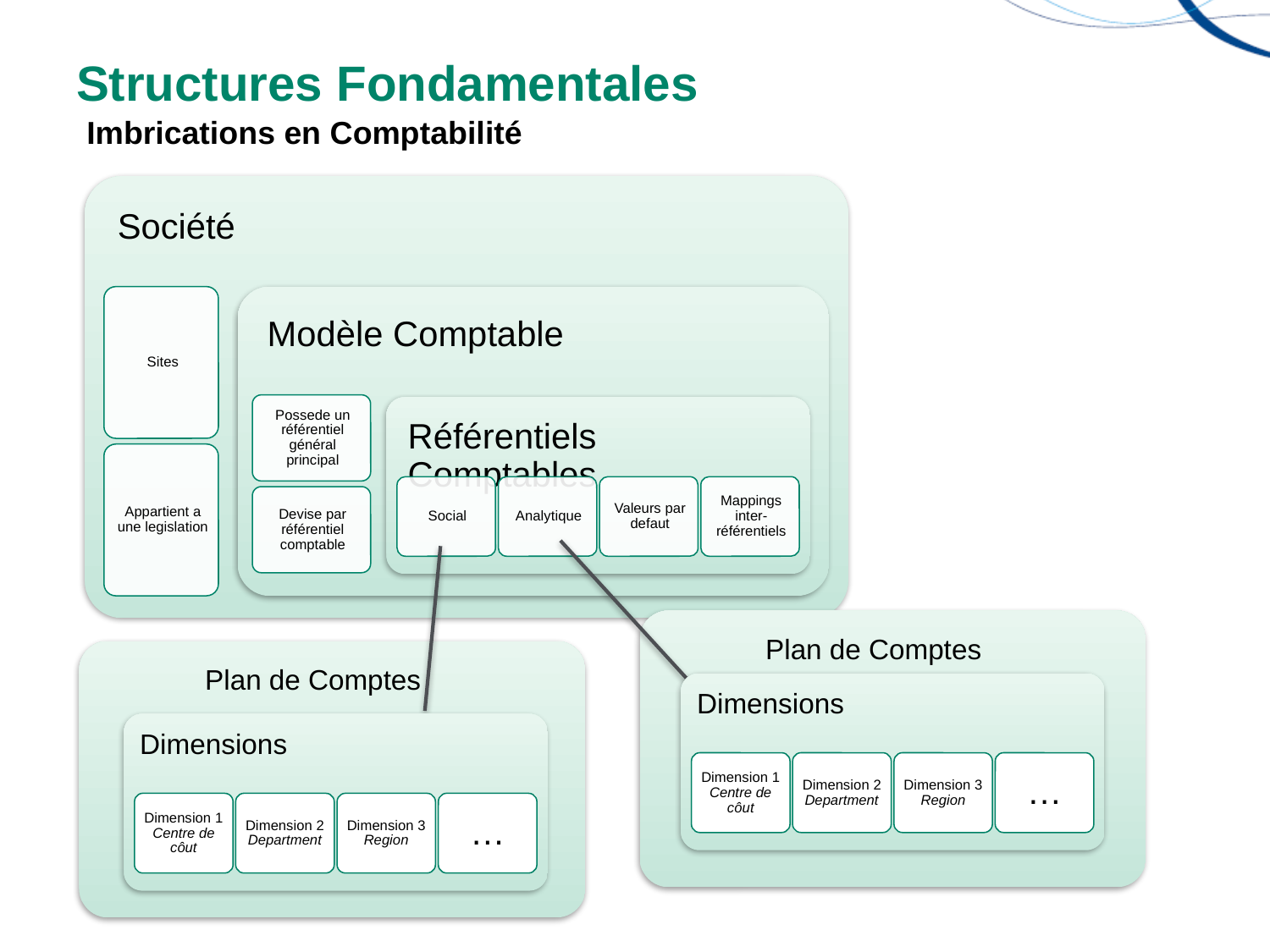

# Structures Fondamentales
Imbrications en Comptabilité
Société
Sites
Appartient a une legislation
Modèle Comptable
Possede un référentiel général principal
Devise par référentiel comptable
Référentiels Comptables
Social
Analytique
Valeurs par defaut
Mappings inter-référentiels

Plan de Comptes

Plan de Comptes

Dimensions

Dimension 1
Centre de côut

Dimension 2
Department

Dimension 3
Region

…

Dimensions

Dimension 1
Centre de côut

Dimension 2
Department

Dimension 3
Region

…